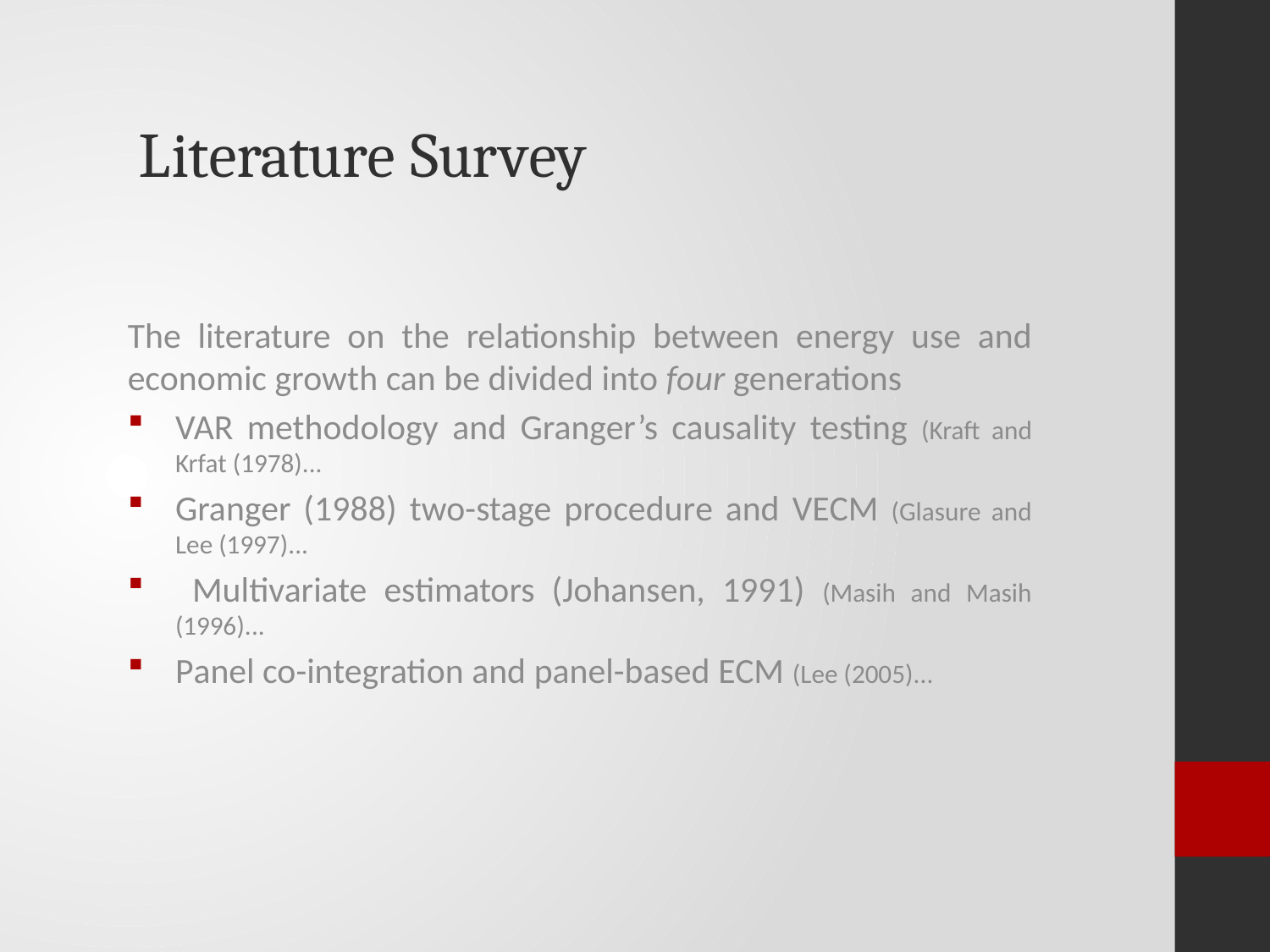

# Literature Survey
The literature on the relationship between energy use and economic growth can be divided into four generations
VAR methodology and Granger’s causality testing (Kraft and Krfat (1978)...
Granger (1988) two-stage procedure and VECM (Glasure and Lee (1997)...
 Multivariate estimators (Johansen, 1991) (Masih and Masih (1996)...
Panel co-integration and panel-based ECM (Lee (2005)...